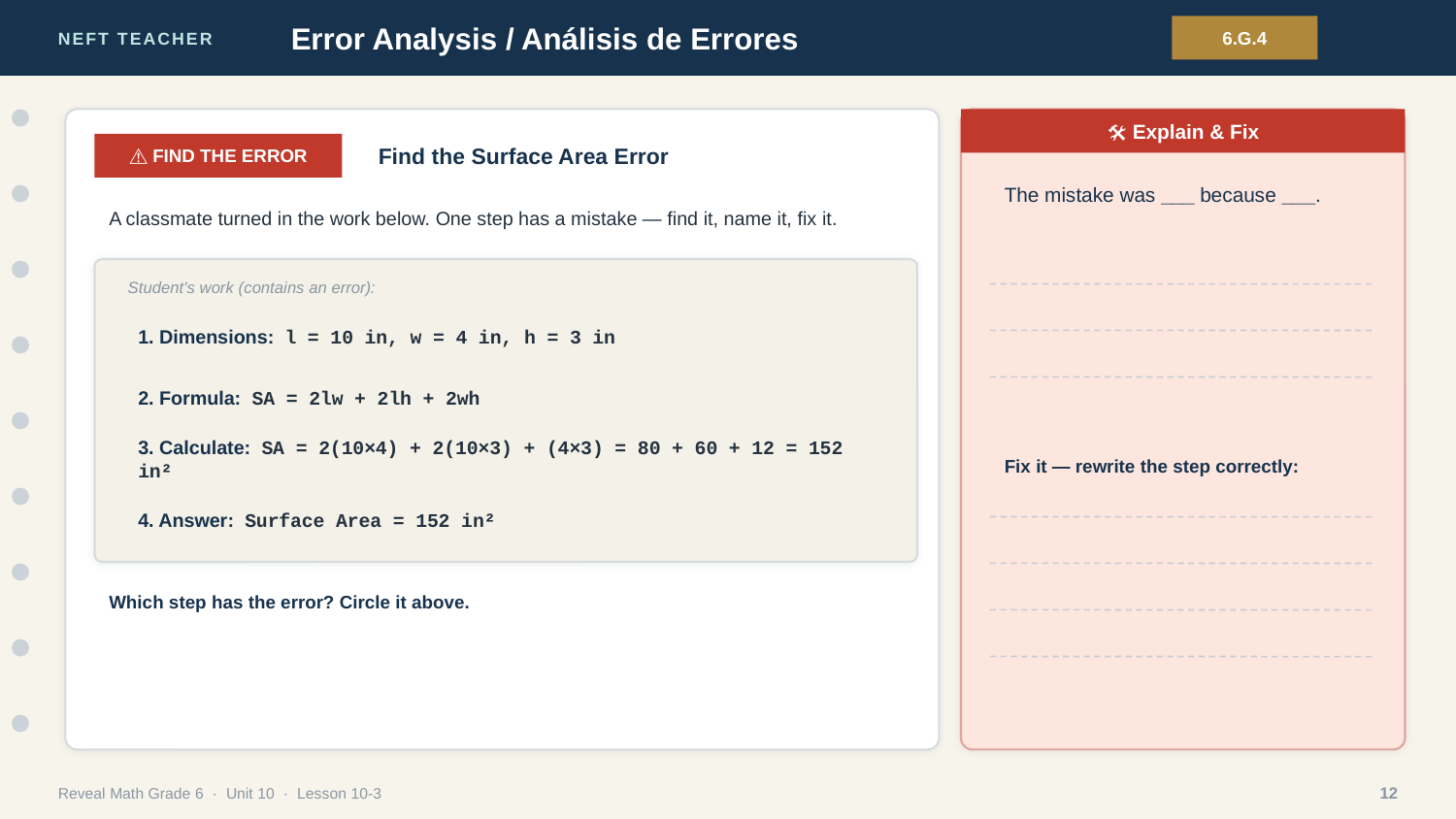

NEFT TEACHER
Error Analysis / Análisis de Errores
6.G.4

🛠 Explain & Fix
⚠ FIND THE ERROR
Find the Surface Area Error
The mistake was ___ because ___.

A classmate turned in the work below. One step has a mistake — find it, name it, fix it.

Student's work (contains an error):

1. Dimensions:  l = 10 in, w = 4 in, h = 3 in

2. Formula:  SA = 2lw + 2lh + 2wh

3. Calculate:  SA = 2(10×4) + 2(10×3) + (4×3) = 80 + 60 + 12 = 152 in²
Fix it — rewrite the step correctly:

4. Answer:  Surface Area = 152 in²

Which step has the error? Circle it above.

Reveal Math Grade 6  ·  Unit 10  ·  Lesson 10-3
12